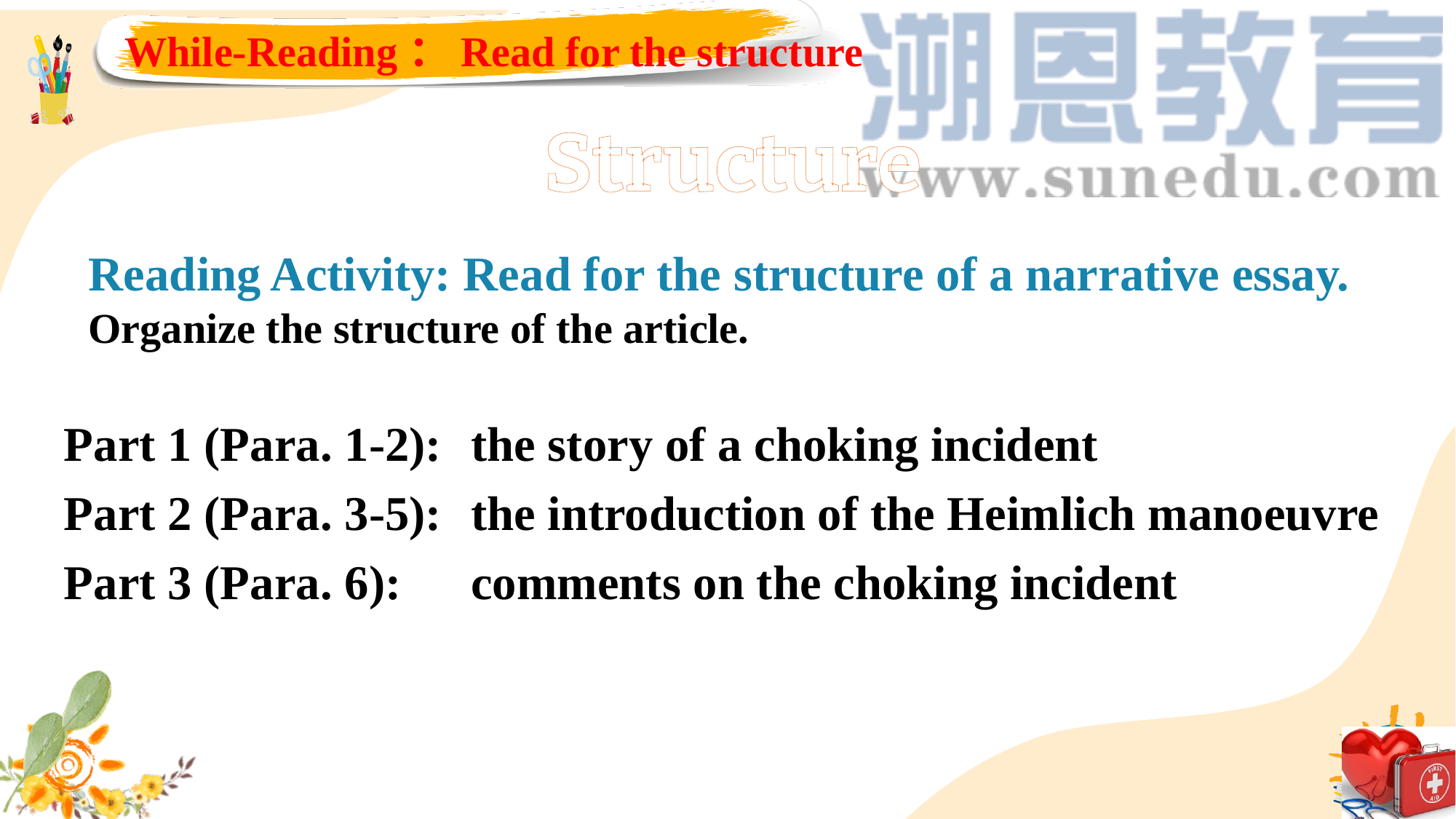

While-Reading：Read for the structure
Structure
Reading Activity: Read for the structure of a narrative essay.
Organize the structure of the article.
| Part 1 (Para. 1-2): | the story of a choking incident |
| --- | --- |
| Part 2 (Para. 3-5): | the introduction of the Heimlich manoeuvre |
| Part 3 (Para. 6): | comments on the choking incident |